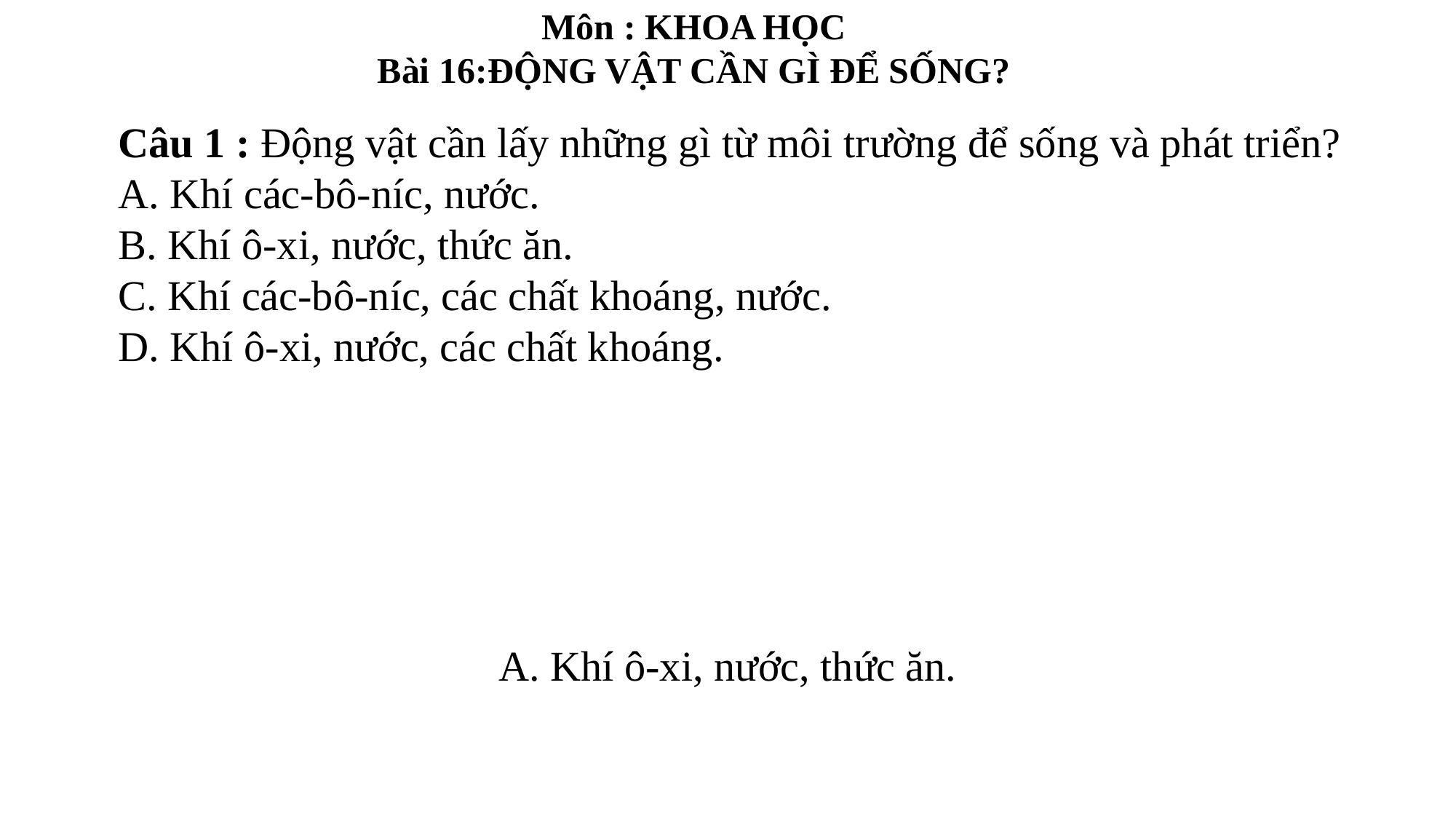

Môn : KHOA HỌC
Bài 16:ĐỘNG VẬT CẦN GÌ ĐỂ SỐNG?
Câu 1 : Động vật cần lấy những gì từ môi trường để sống và phát triển?
A. Khí các-bô-níc, nước.
B. Khí ô-xi, nước, thức ăn.
C. Khí các-bô-níc, các chất khoáng, nước.
D. Khí ô-xi, nước, các chất khoáng.
A. Khí ô-xi, nước, thức ăn.